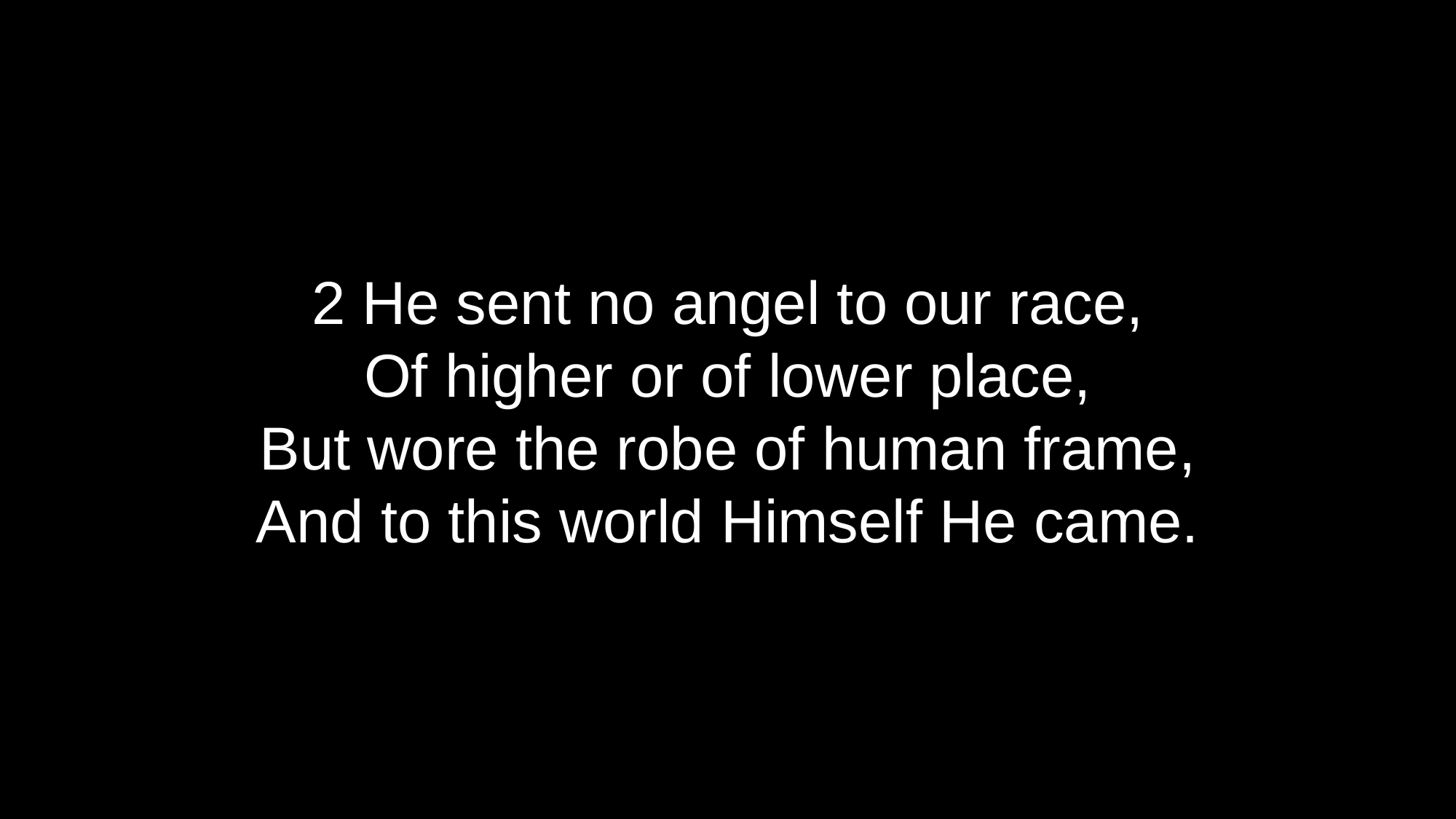

2 He sent no angel to our race,
Of higher or of lower place,
But wore the robe of human frame,
And to this world Himself He came.